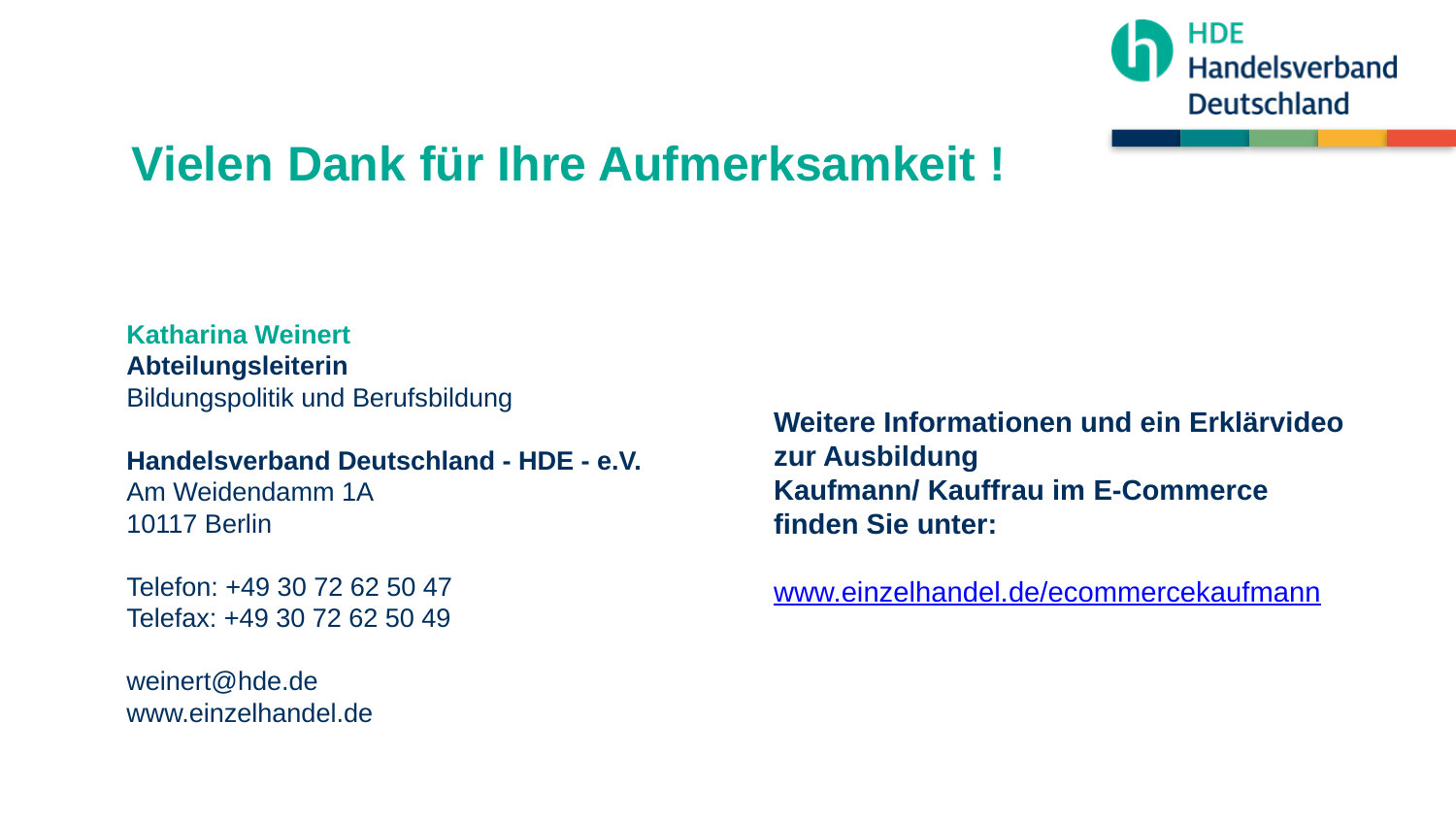

Vielen Dank für Ihre Aufmerksamkeit !
Katharina Weinert
Abteilungsleiterin
Bildungspolitik und Berufsbildung

Handelsverband Deutschland - HDE - e.V.
Am Weidendamm 1A
10117 Berlin
Telefon: +49 30 72 62 50 47
Telefax: +49 30 72 62 50 49
weinert@hde.de
www.einzelhandel.de

Weitere Informationen und ein Erklärvideo
zur Ausbildung
Kaufmann/ Kauffrau im E-Commerce
finden Sie unter:

www.einzelhandel.de/ecommercekaufmann